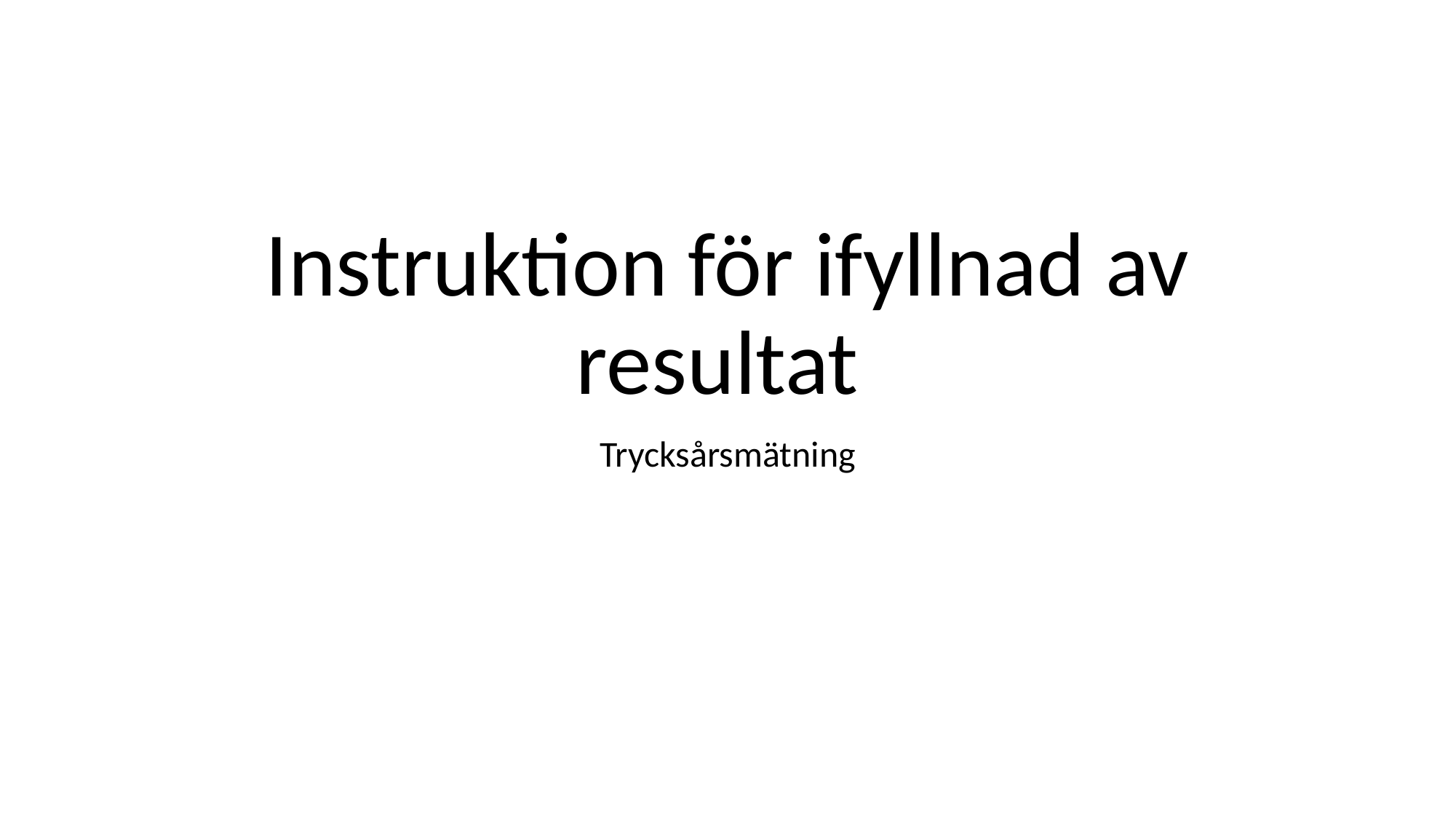

# Instruktion för ifyllnad av resultat
Trycksårsmätning